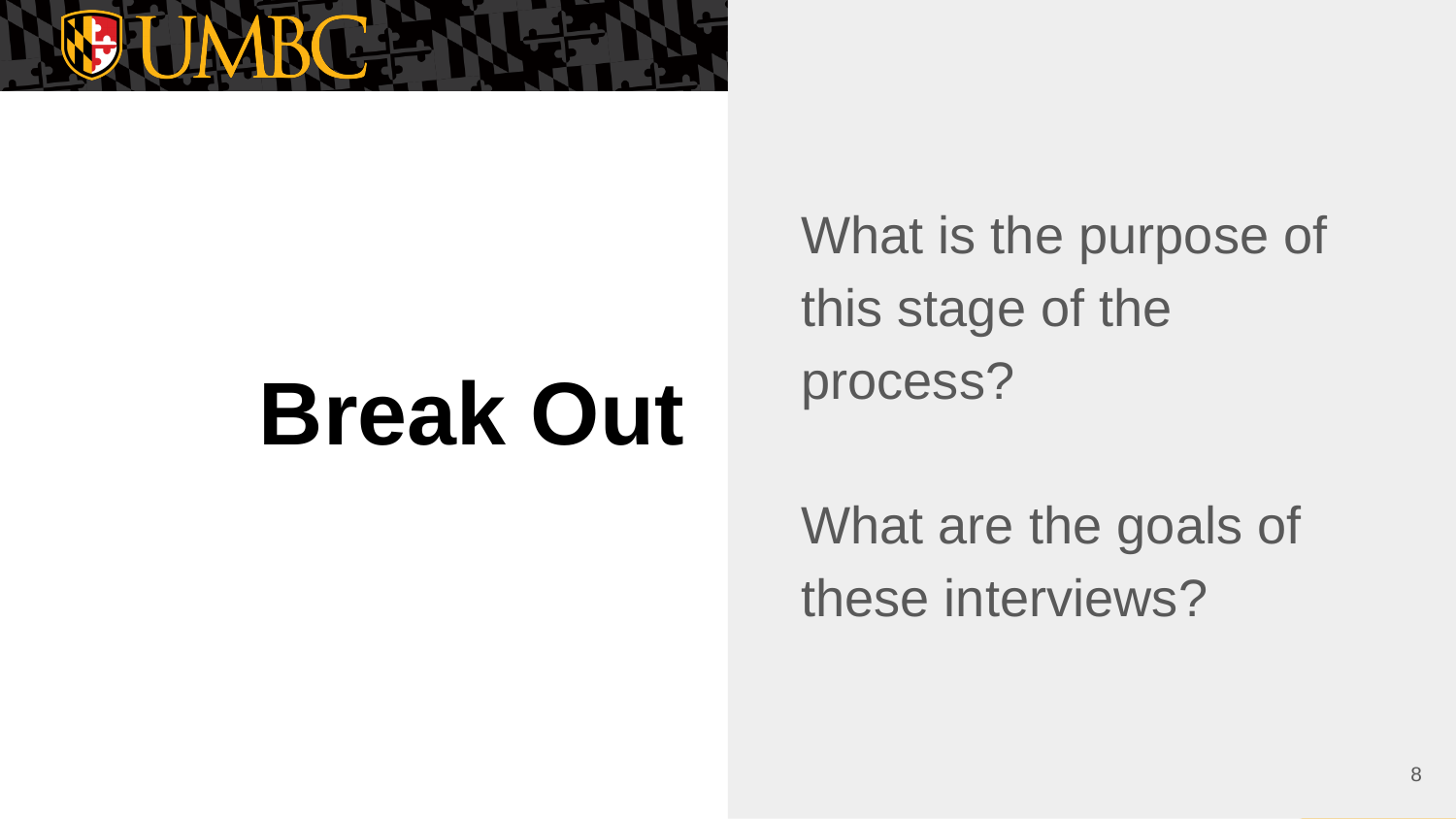

What is the purpose of this stage of the process?

What are the goals of these interviews?
# Break Out
8